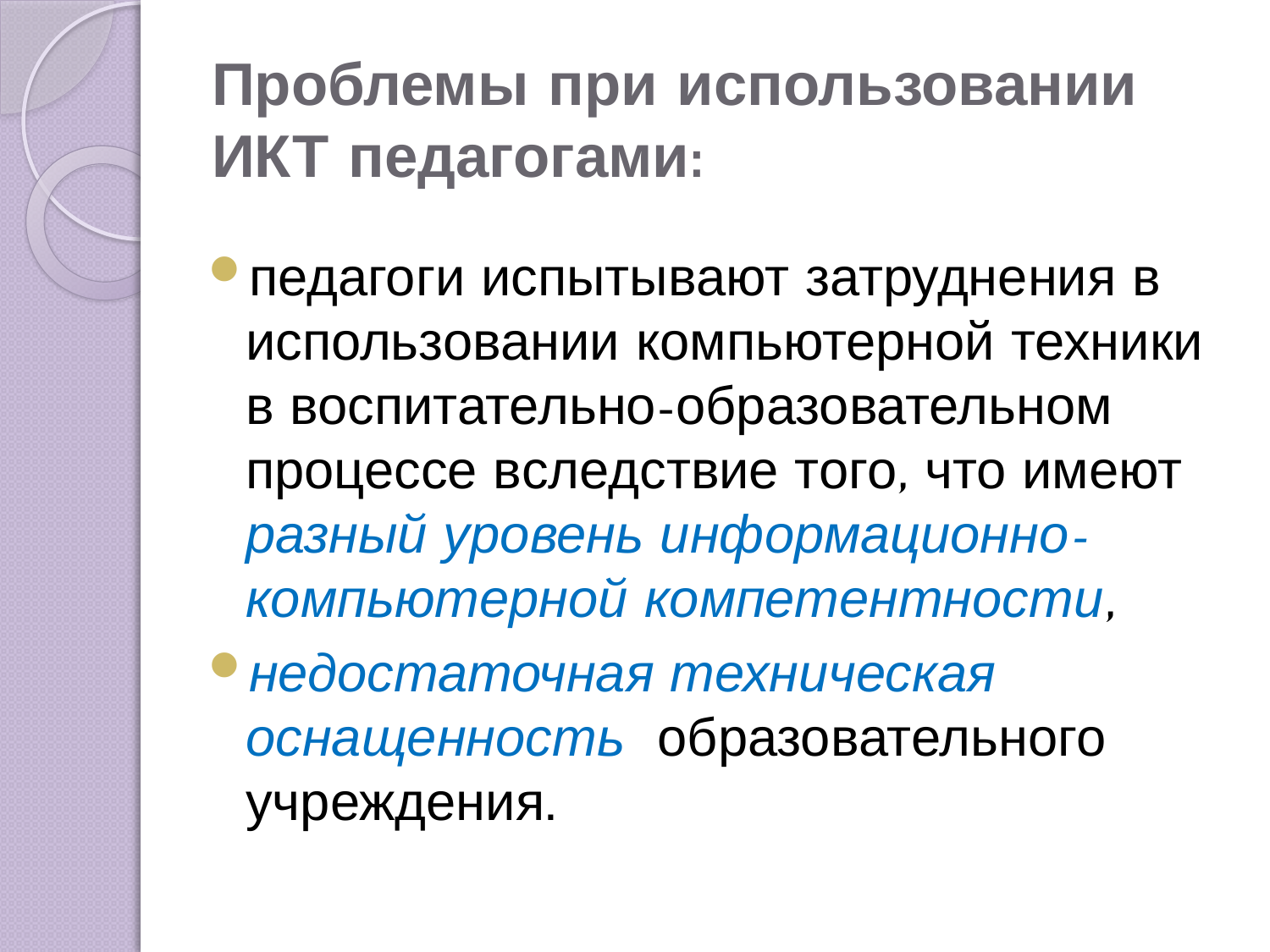

# Проблемы при использовании ИКТ педагогами:
педагоги испытывают затруднения в использовании компьютерной техники в воспитательно-образовательном процессе вследствие того, что имеют разный уровень информационно-компьютерной компетентности,
недостаточная техническая оснащенность  образовательного учреждения.